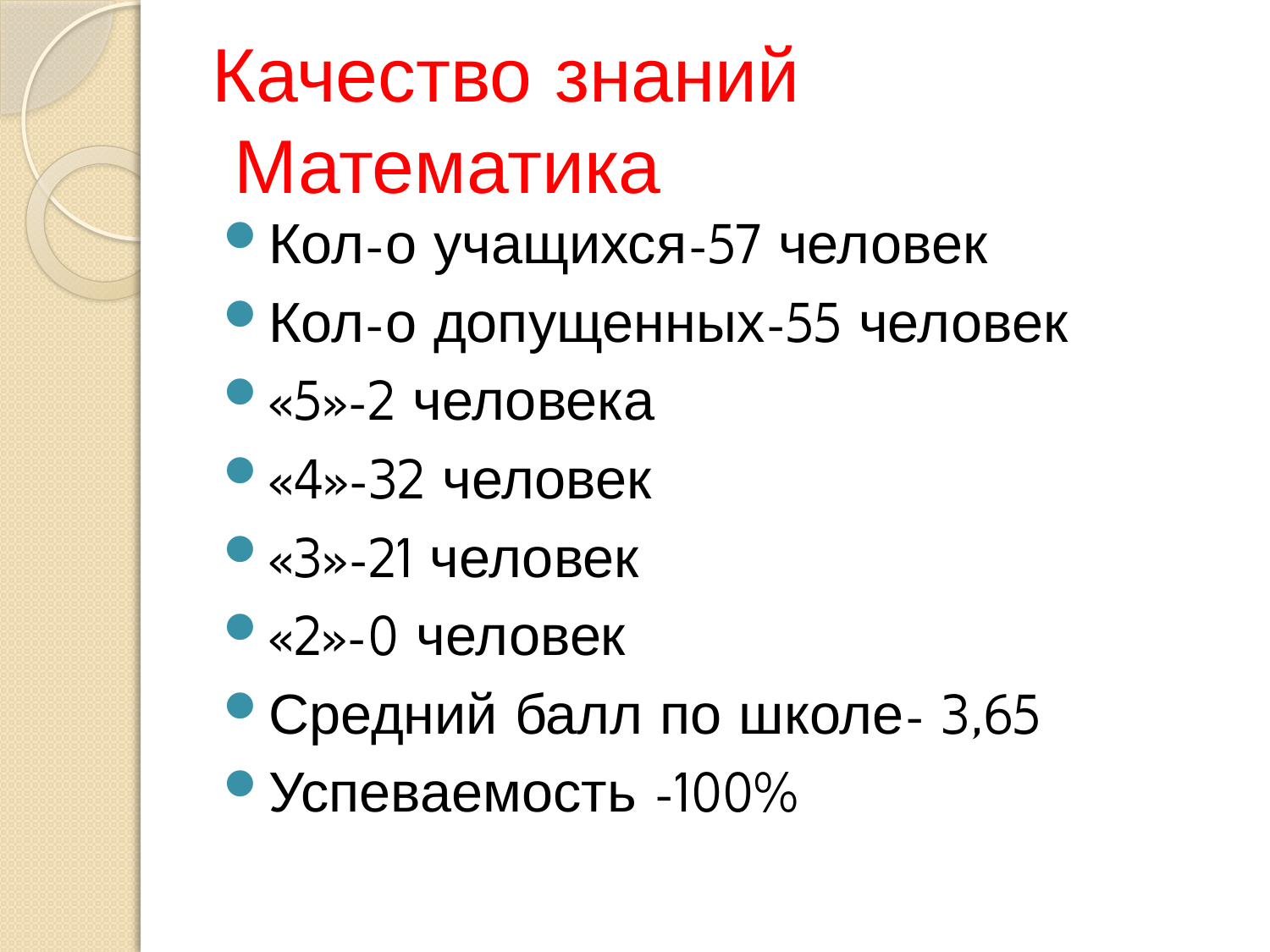

# Качество знаний Математика
Кол-о учащихся-57 человек
Кол-о допущенных-55 человек
«5»-2 человека
«4»-32 человек
«3»-21 человек
«2»-0 человек
Средний балл по школе- 3,65
Успеваемость -100%